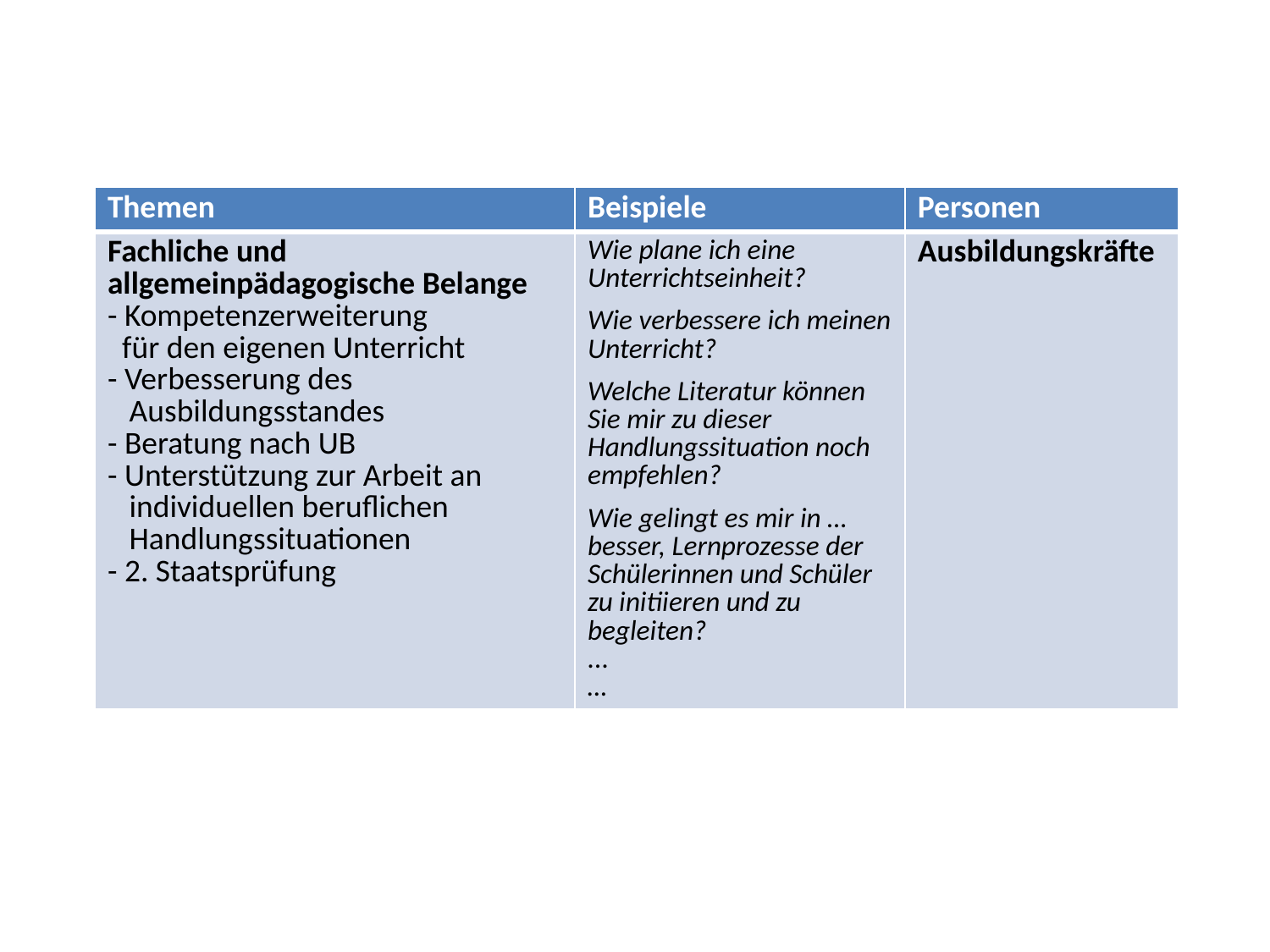

| Themen | Beispiele | Personen |
| --- | --- | --- |
| Fachliche und allgemeinpädagogische Belange - Kompetenzerweiterung für den eigenen Unterricht - Verbesserung des Ausbildungsstandes - Beratung nach UB - Unterstützung zur Arbeit an individuellen beruflichen Handlungssituationen - 2. Staatsprüfung | Wie plane ich eine Unterrichtseinheit? Wie verbessere ich meinen Unterricht? Welche Literatur können Sie mir zu dieser Handlungssituation noch empfehlen? Wie gelingt es mir in … besser, Lernprozesse der Schülerinnen und Schüler zu initiieren und zu begleiten? ... … | Ausbildungskräfte |